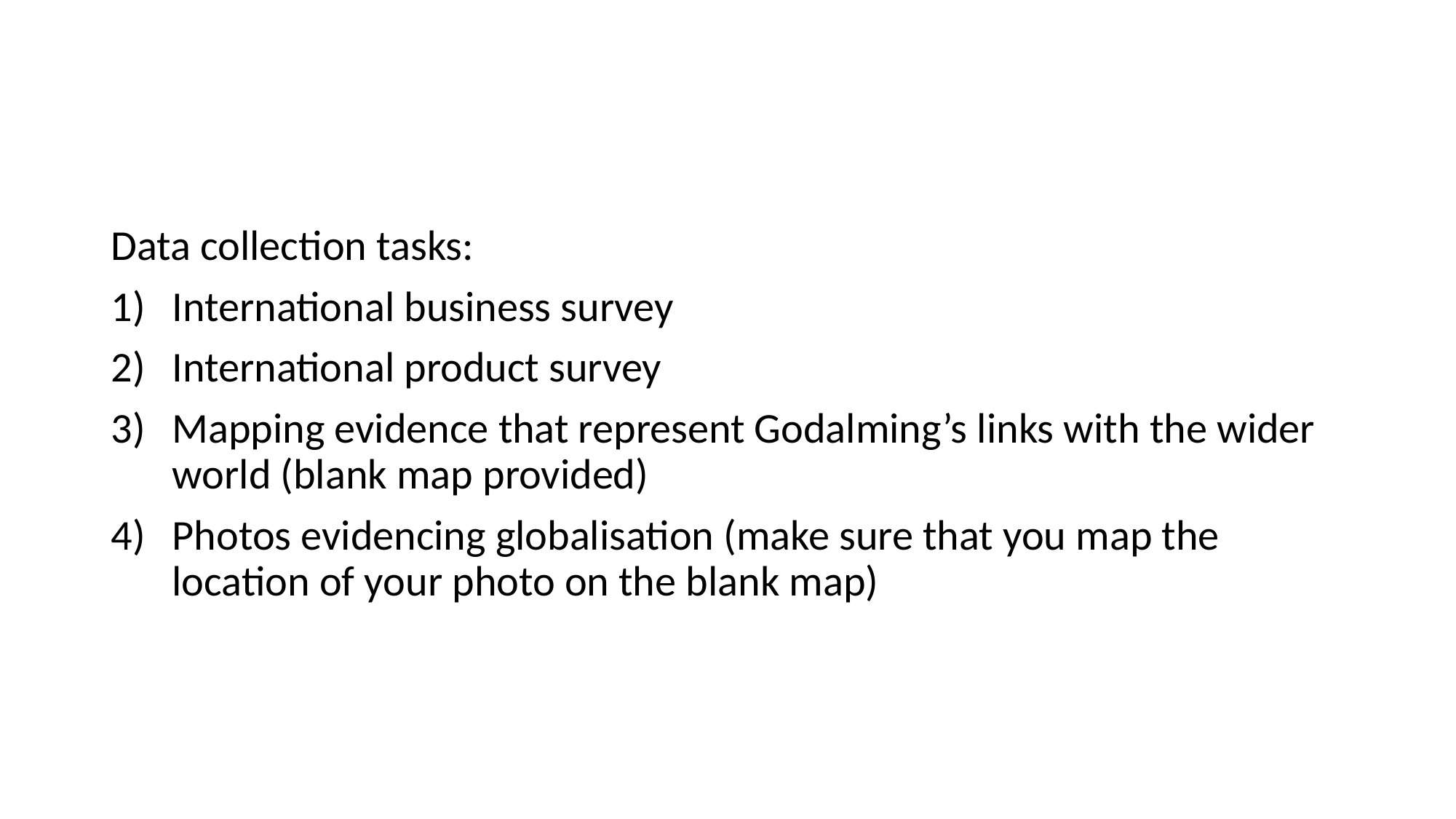

#
Data collection tasks:
International business survey
International product survey
Mapping evidence that represent Godalming’s links with the wider world (blank map provided)
Photos evidencing globalisation (make sure that you map the location of your photo on the blank map)